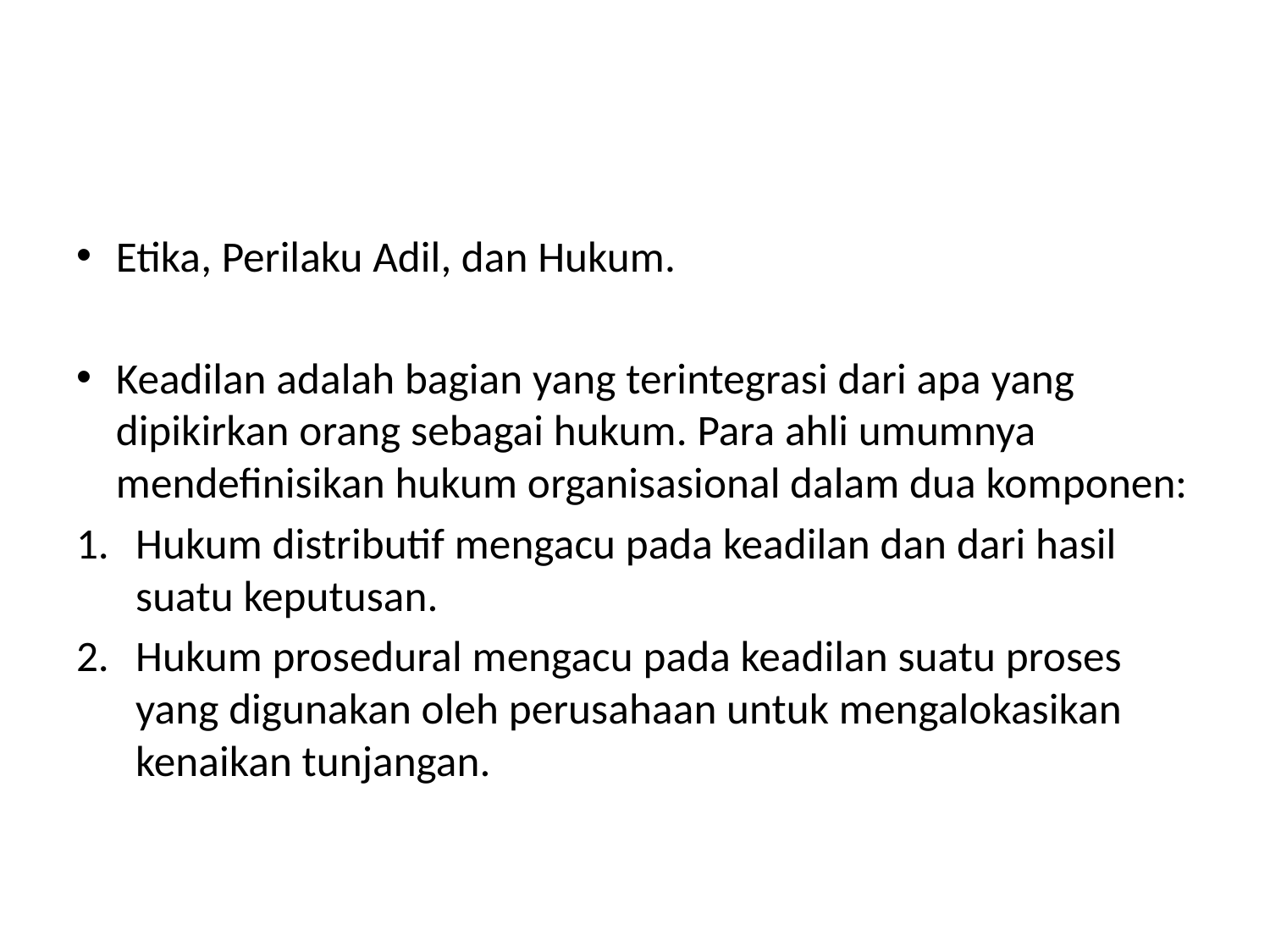

#
Etika, Perilaku Adil, dan Hukum.

Keadilan adalah bagian yang terintegrasi dari apa yang dipikirkan orang sebagai hukum. Para ahli umumnya mendefinisikan hukum organisasional dalam dua komponen:
Hukum distributif mengacu pada keadilan dan dari hasil suatu keputusan.
Hukum prosedural mengacu pada keadilan suatu proses yang digunakan oleh perusahaan untuk mengalokasikan kenaikan tunjangan.